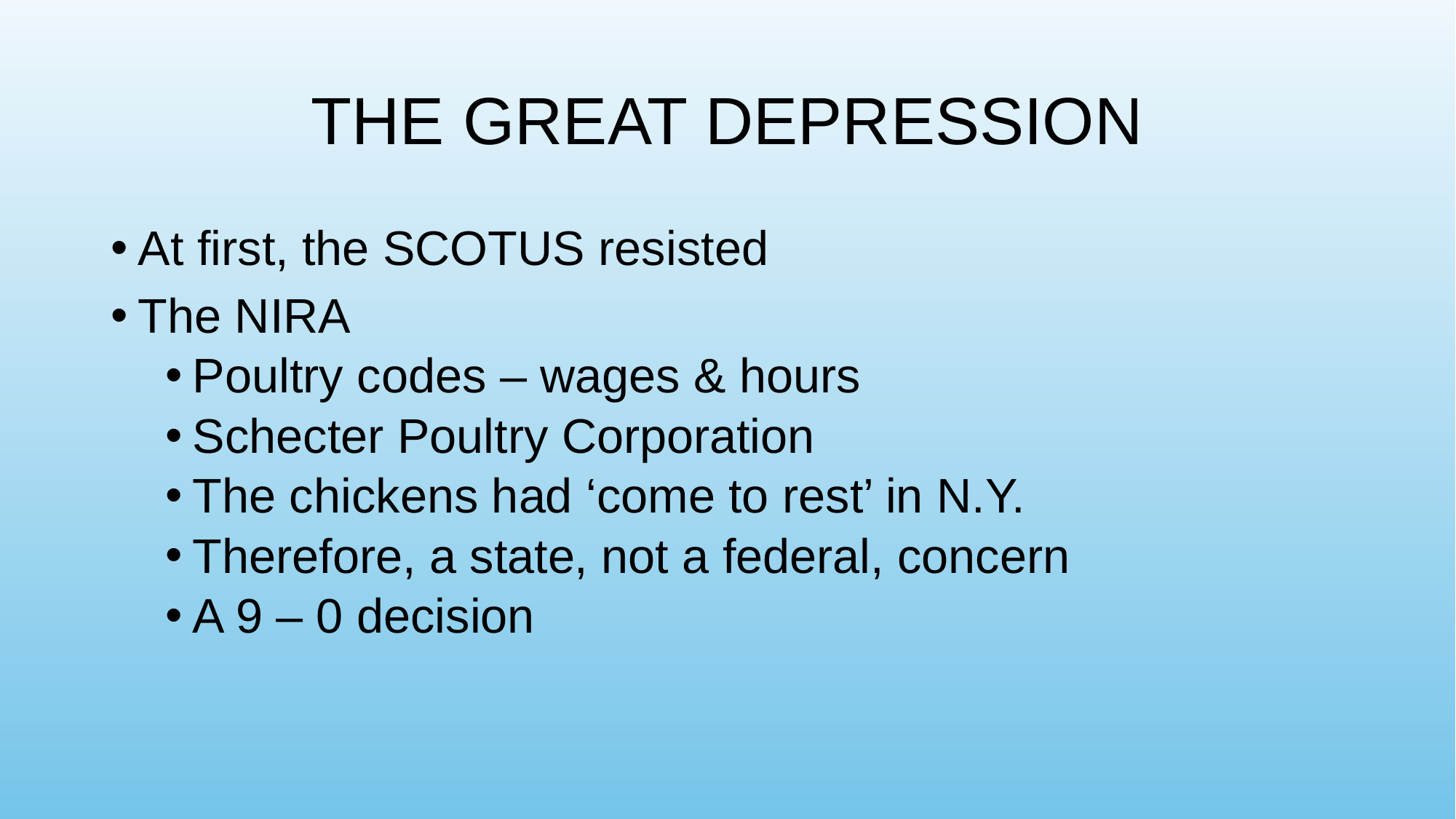

# THE GREAT DEPRESSION
At first, the SCOTUS resisted
The NIRA
Poultry codes – wages & hours
Schecter Poultry Corporation
The chickens had ‘come to rest’ in N.Y.
Therefore, a state, not a federal, concern
A 9 – 0 decision